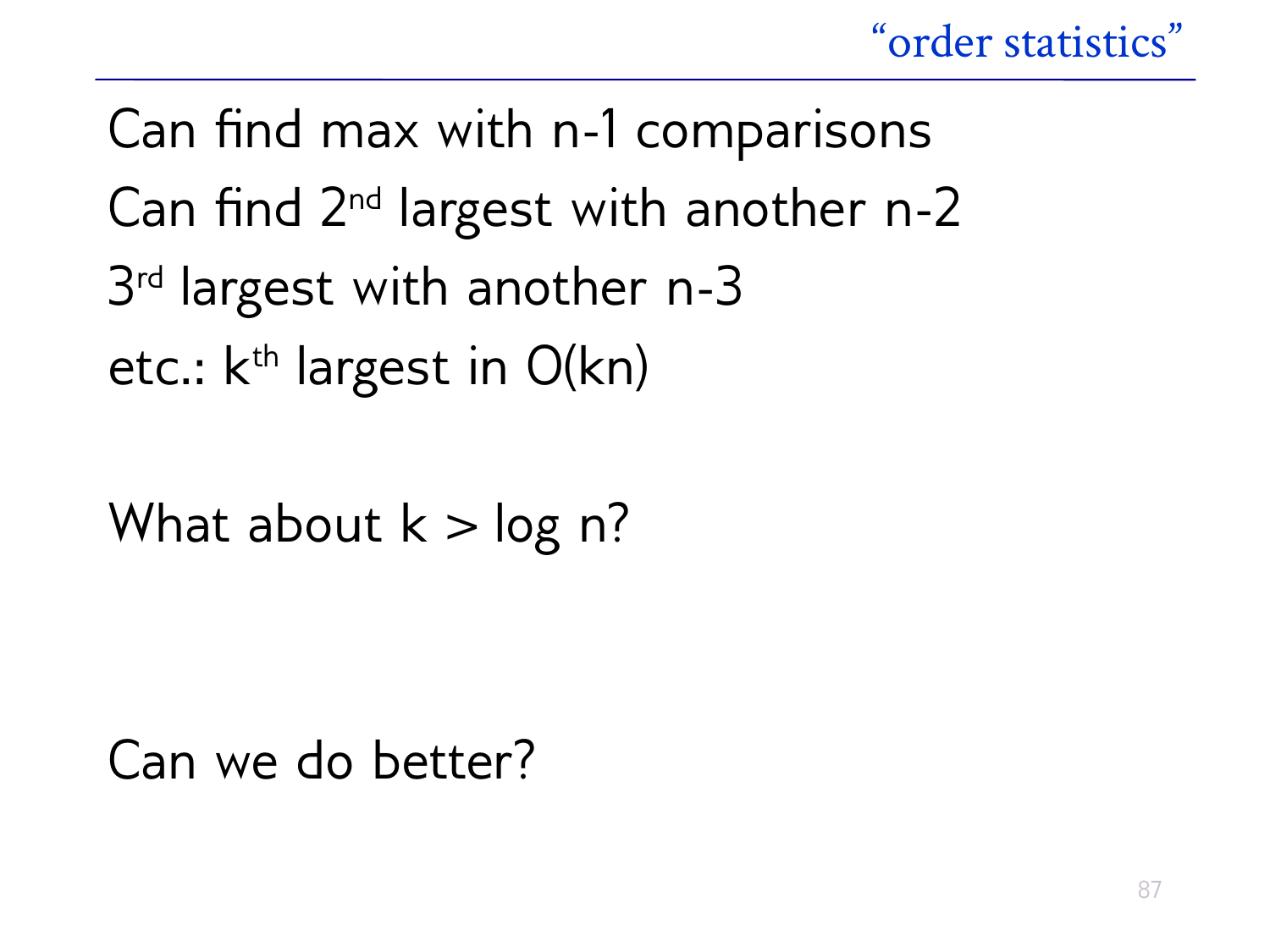

# “order statistics”
Can find max with n-1 comparisons
Can find 2nd largest with another n-2
3rd largest with another n-3
etc.: kth largest in O(kn)

What about k > log n?

Can we do better?
87